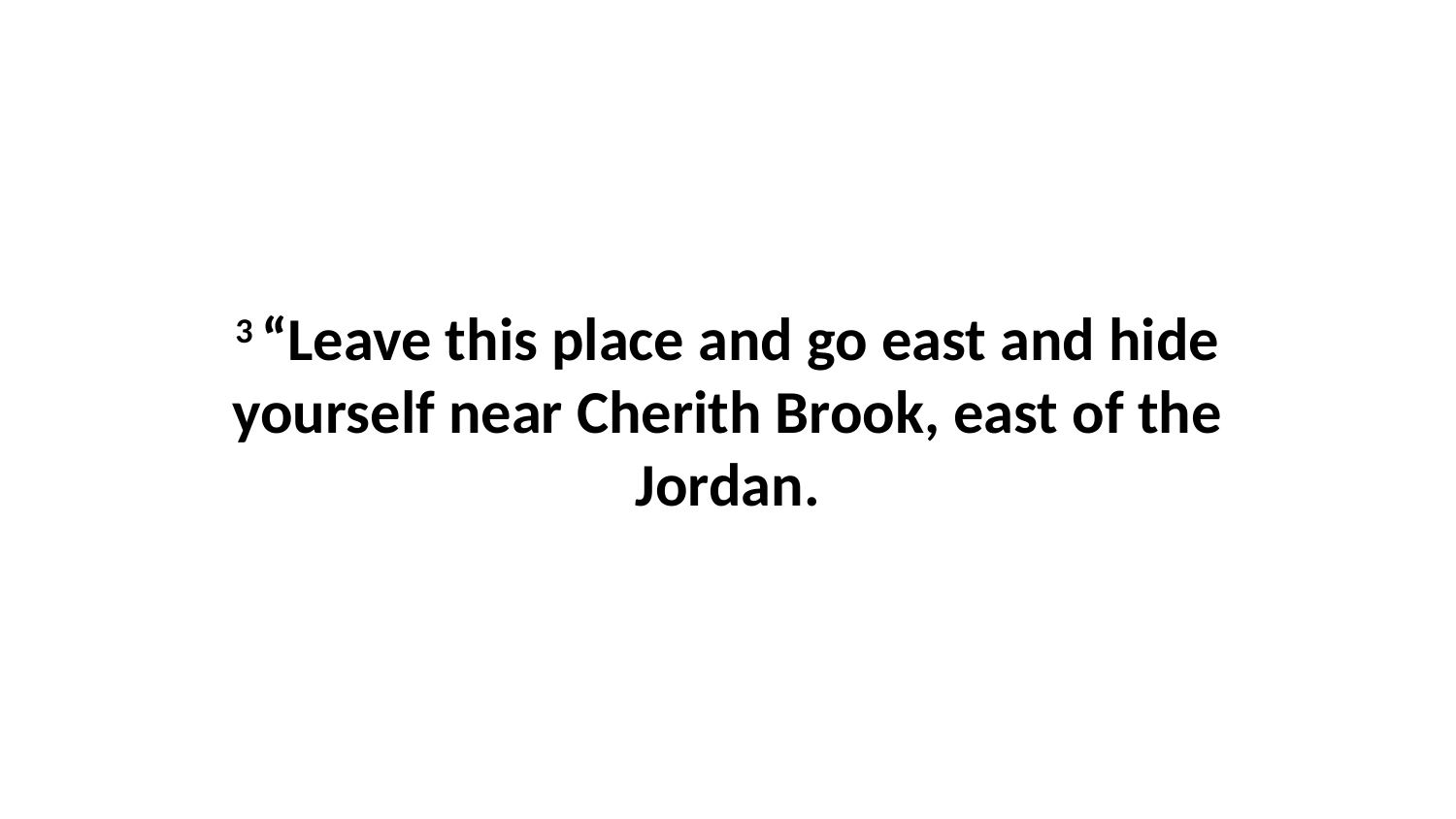

3 “Leave this place and go east and hide yourself near Cherith Brook, east of the Jordan.